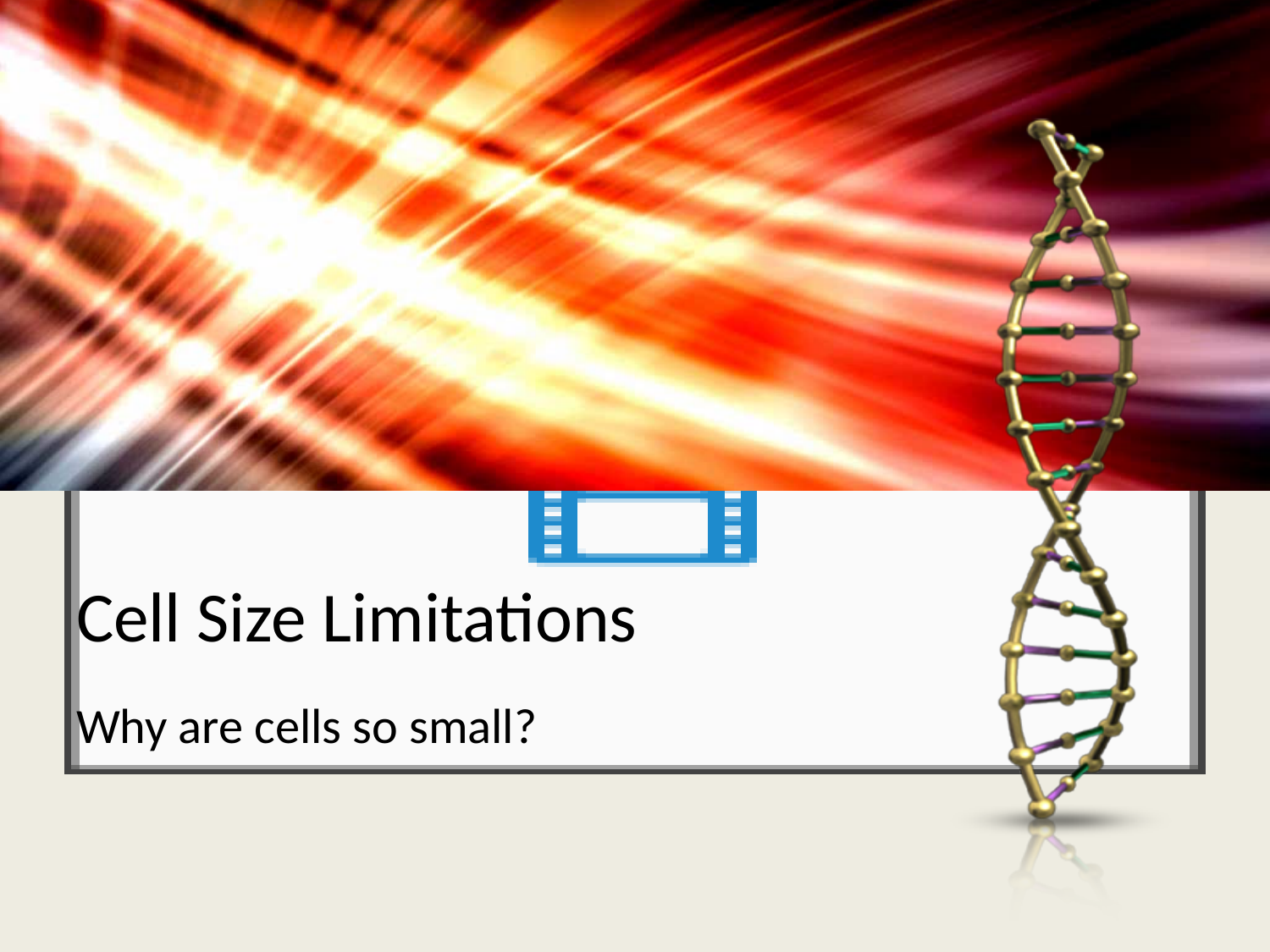

# Cell Size Limitations
Why are cells so small?